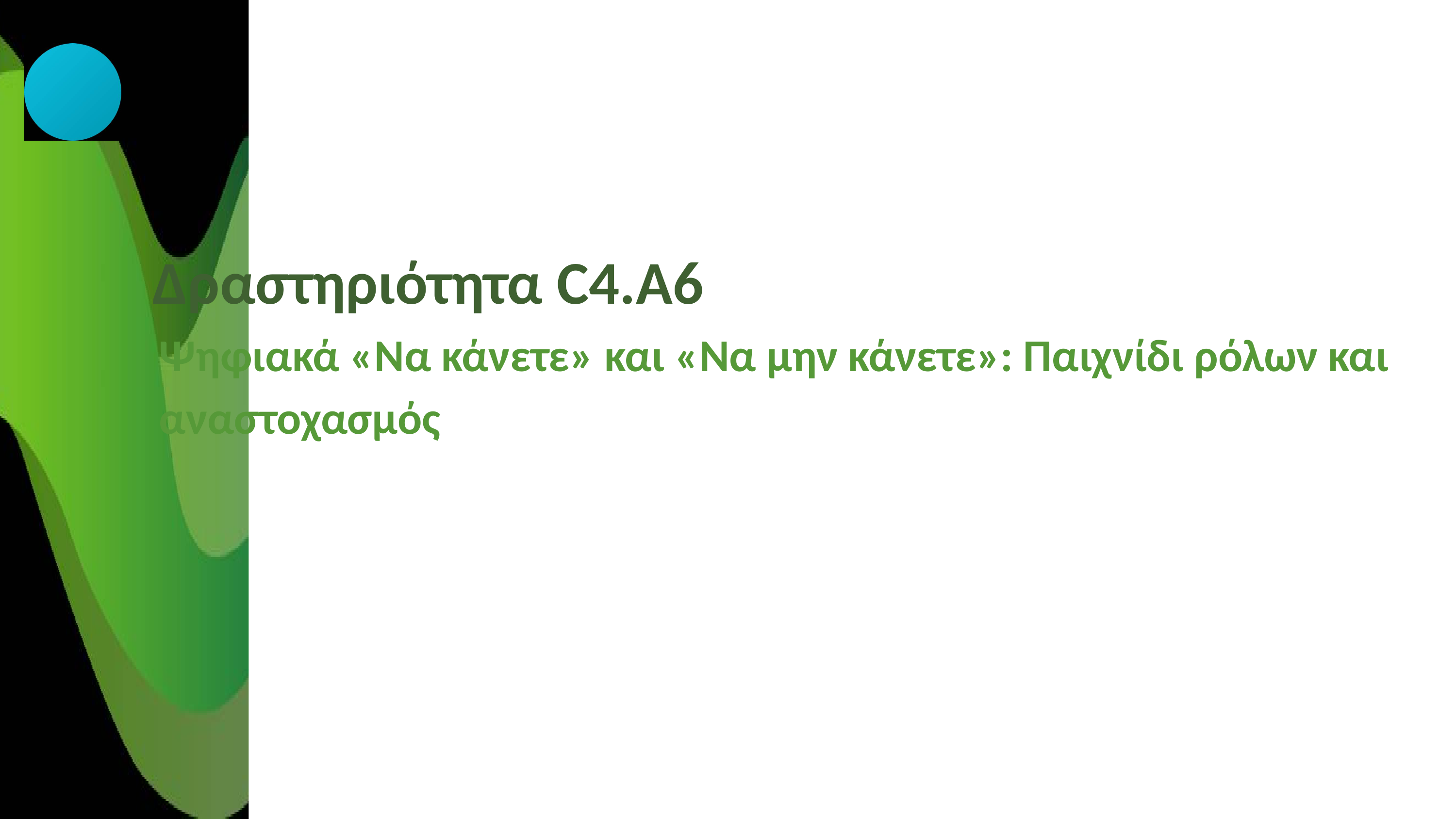

Δραστηριότητα C4.A6
Ψηφιακά «Να κάνετε» και «Να μην κάνετε»: Παιχνίδι ρόλων και αναστοχασμός